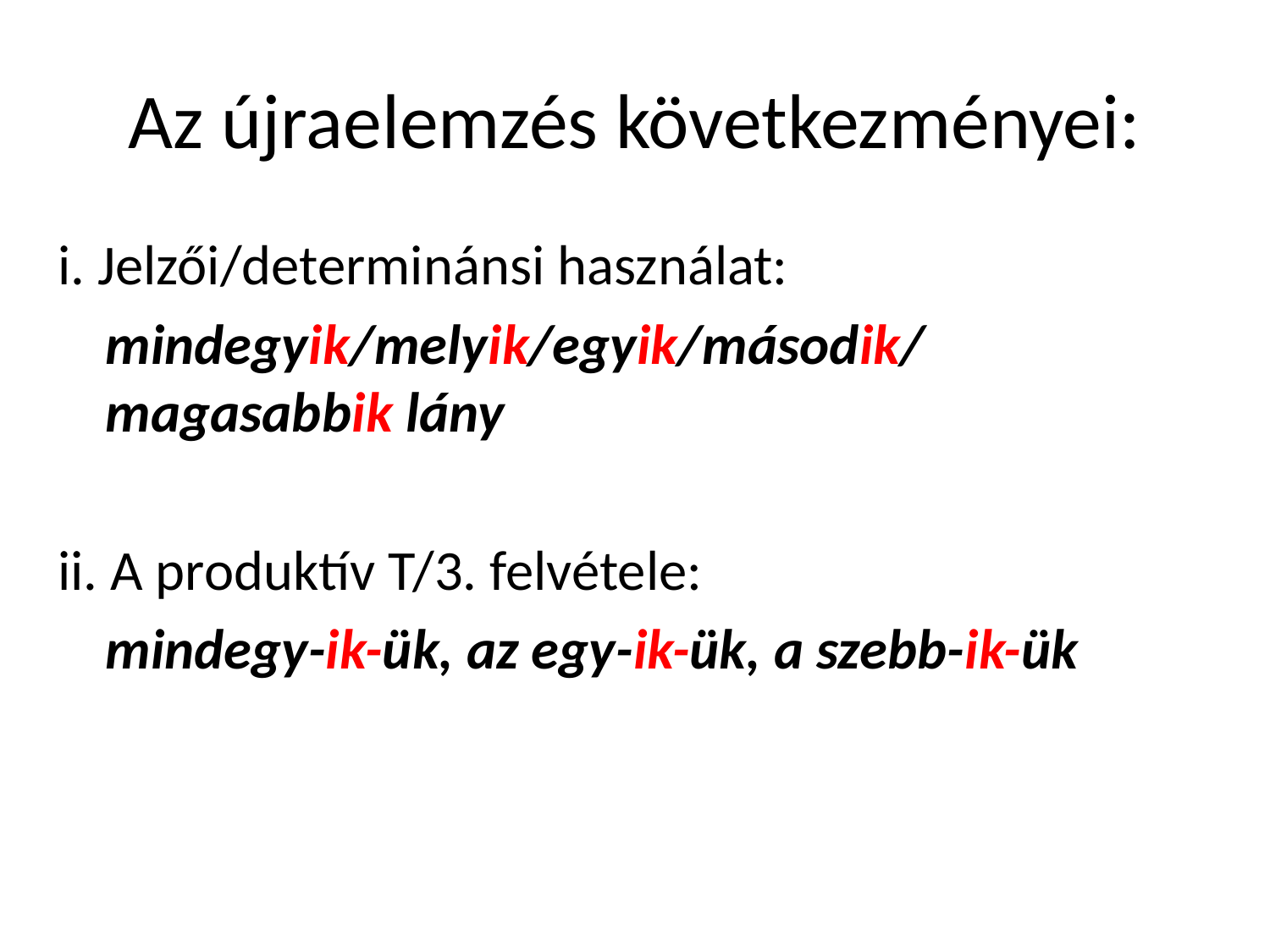

# Az újraelemzés következményei:
i. Jelzői/determinánsi használat:
	mindegyik/melyik/egyik/második/magasabbik lány

ii. A produktív T/3. felvétele:
	mindegy-ik-ük, az egy-ik-ük, a szebb-ik-ük